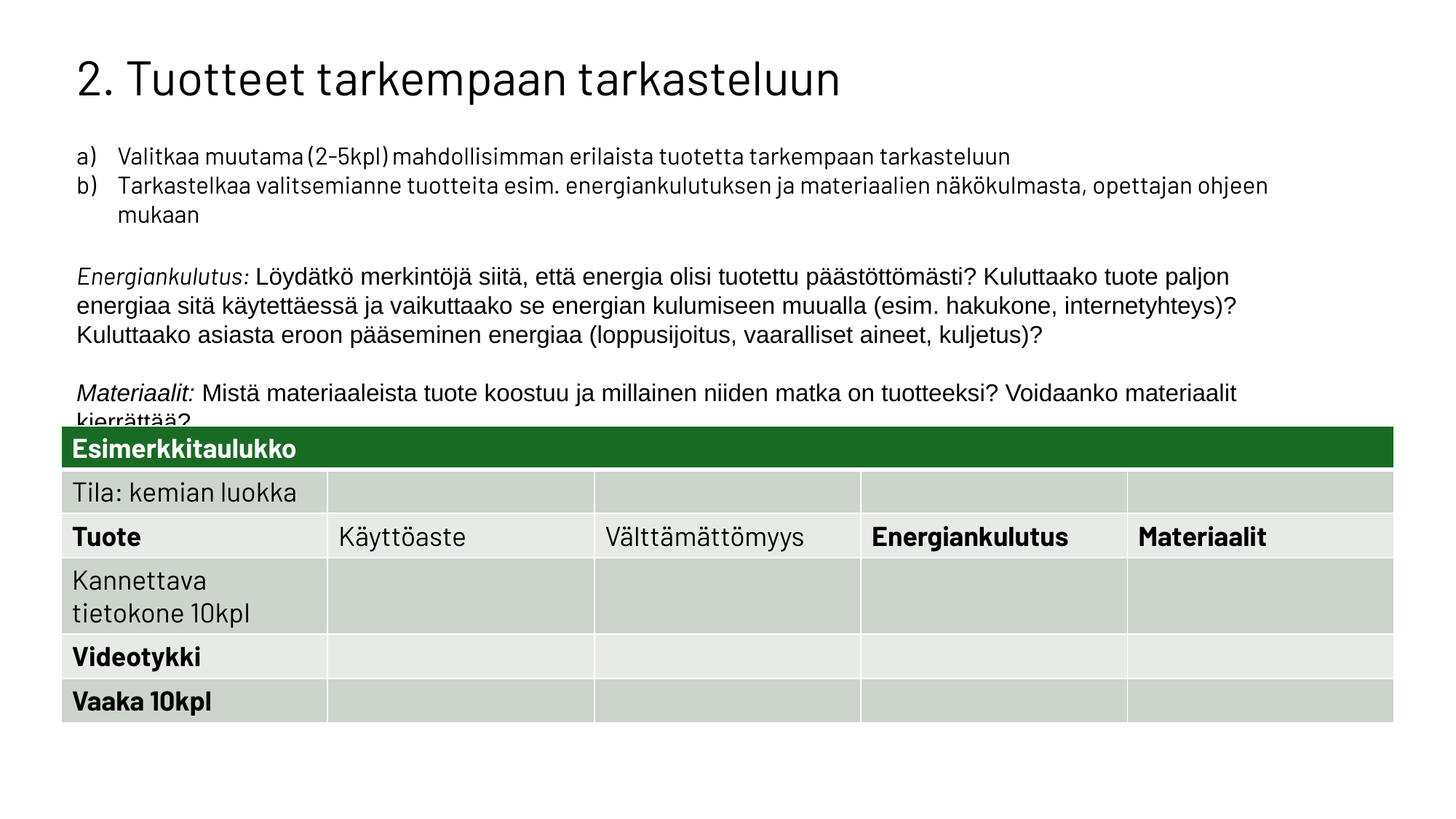

2. Tuotteet tarkempaan tarkasteluun
Valitkaa muutama (2-5kpl) mahdollisimman erilaista tuotetta tarkempaan tarkasteluun
Tarkastelkaa valitsemianne tuotteita esim. energiankulutuksen ja materiaalien näkökulmasta, opettajan ohjeen mukaan

Energiankulutus: Löydätkö merkintöjä siitä, että energia olisi tuotettu päästöttömästi? Kuluttaako tuote paljon energiaa sitä käytettäessä ja vaikuttaako se energian kulumiseen muualla (esim. hakukone, internetyhteys)? Kuluttaako asiasta eroon pääseminen energiaa (loppusijoitus, vaaralliset aineet, kuljetus)?

Materiaalit: Mistä materiaaleista tuote koostuu ja millainen niiden matka on tuotteeksi? Voidaanko materiaalit kierrättää?
| Esimerkkitaulukko |  |  |  |  |
| --- | --- | --- | --- | --- |
| Tila: kemian luokka |  |  |  |  |
| Tuote | Käyttöaste | Välttämättömyys | Energiankulutus | Materiaalit |
| Kannettava tietokone 10kpl |  |  |  |  |
| Videotykki |  |  |  |  |
| Vaaka 10kpl |  |  |  |  |